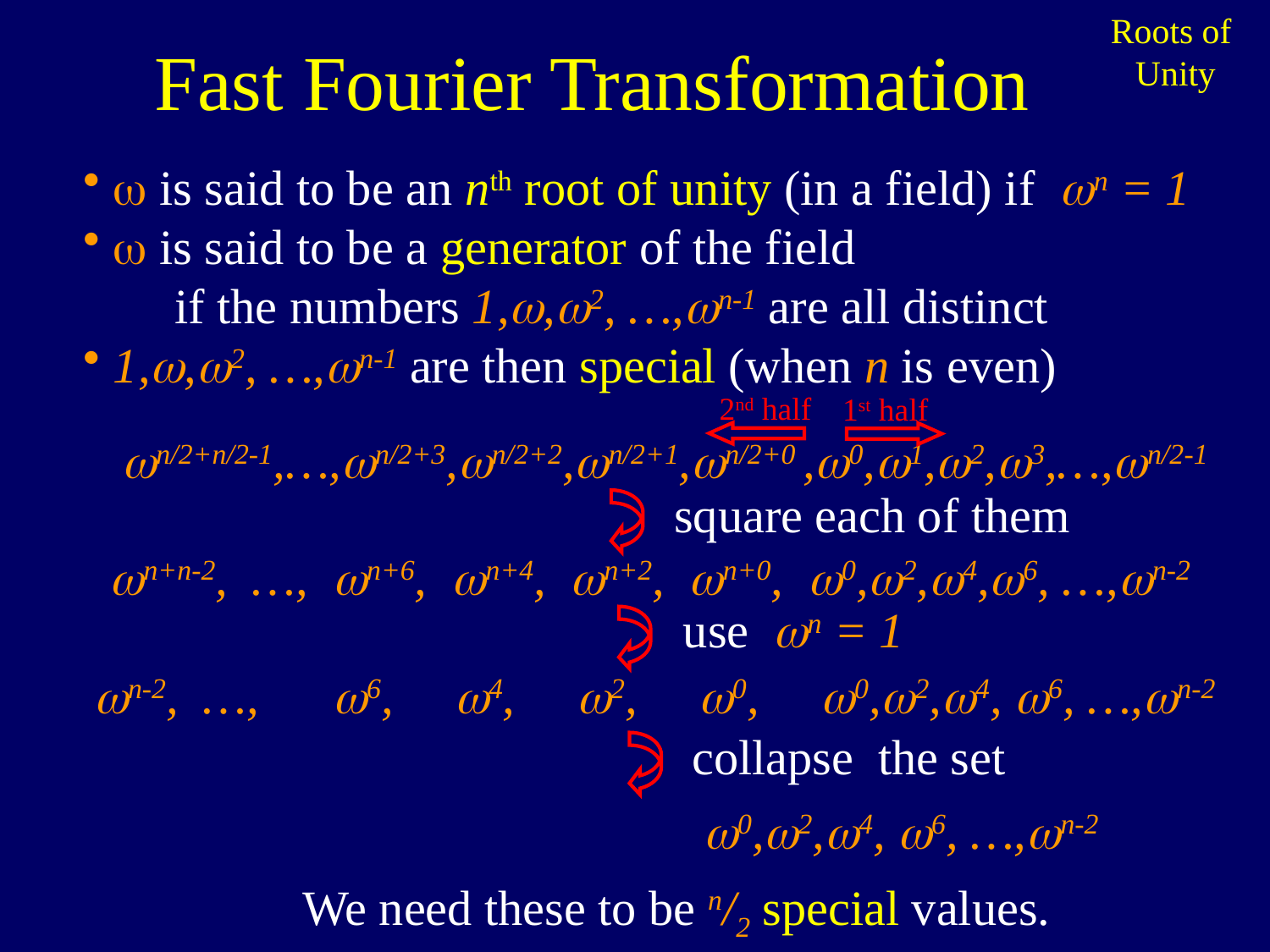

Fast Fourier Transformation
Roots of
Unity
ω is said to be an nth root of unity (in a field) if  ωn = 1
ω is said to be a generator of the field
     if the numbers 1,ω,ω2, …,ωn-1 are all distinct
1,ω,ω2, …,ωn-1 are then special (when n is even)
2nd half
1st half

ωn/2+n/2-1,…,ωn/2+3,ωn/2+2,ωn/2+1,ωn/2+0 ,ω0,ω1,ω2,ω3,…,ωn/2-1
square each of them

ωn+n-2,  …,  ωn+6,  ωn+4,  ωn+2,  ωn+0,  ω0,ω2,ω4,ω6, …,ωn-2
use  ωn = 1

ωn-2,  …,      ω6,     ω4,     ω2,     ω0,     ω0,ω2,ω4, ω6, …,ωn-2
collapse  the set

ω0,ω2,ω4, ω6, …,ωn-2
We need these to be n/2 special values.